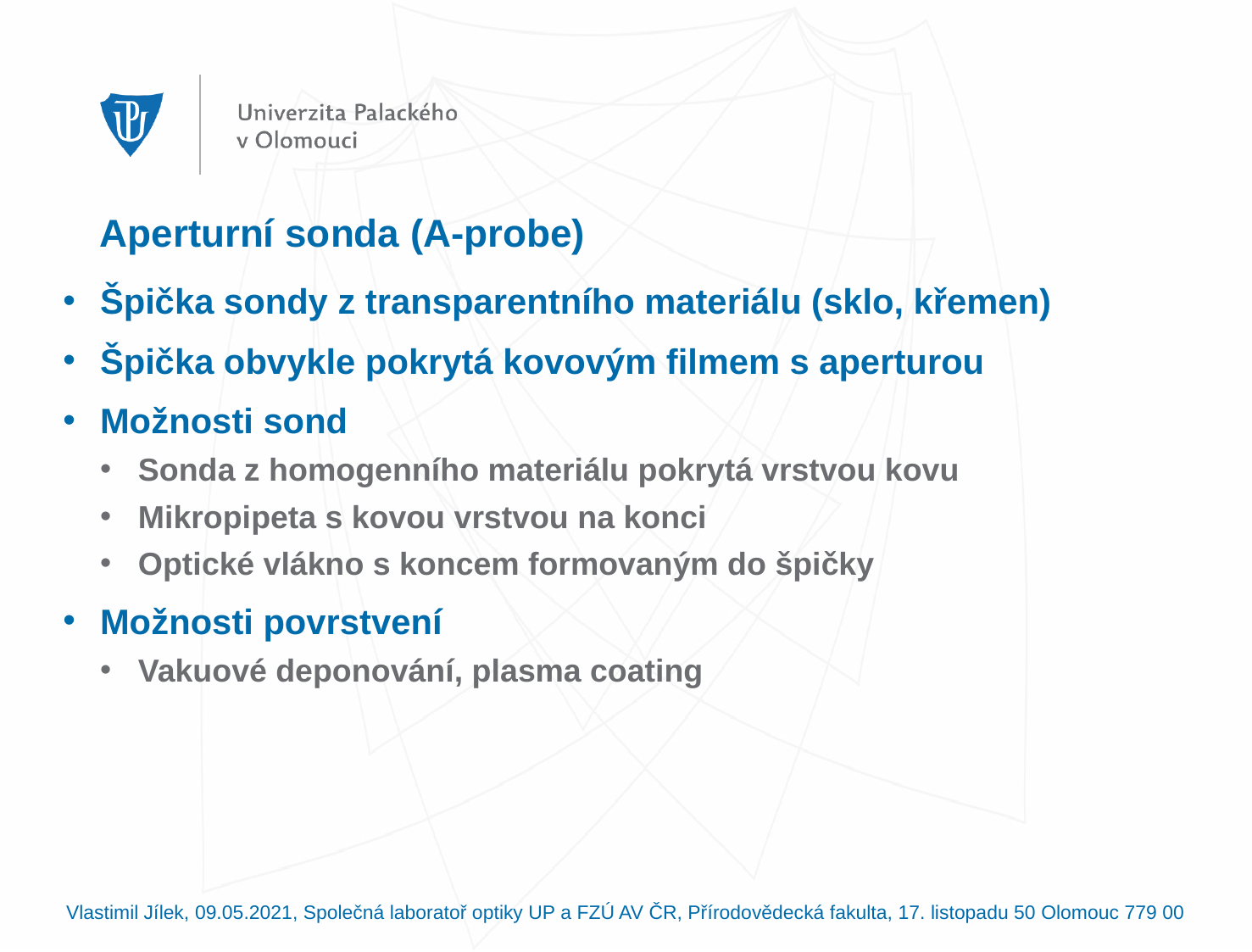

# Aperturní sonda (A-probe)
Špička sondy z transparentního materiálu (sklo, křemen)
Špička obvykle pokrytá kovovým filmem s aperturou
Možnosti sond
Sonda z homogenního materiálu pokrytá vrstvou kovu
Mikropipeta s kovou vrstvou na konci
Optické vlákno s koncem formovaným do špičky
Možnosti povrstvení
Vakuové deponování, plasma coating

Vlastimil Jílek, 09.05.2021, Společná laboratoř optiky UP a FZÚ AV ČR, Přírodovědecká fakulta, 17. listopadu 50 Olomouc 779 00